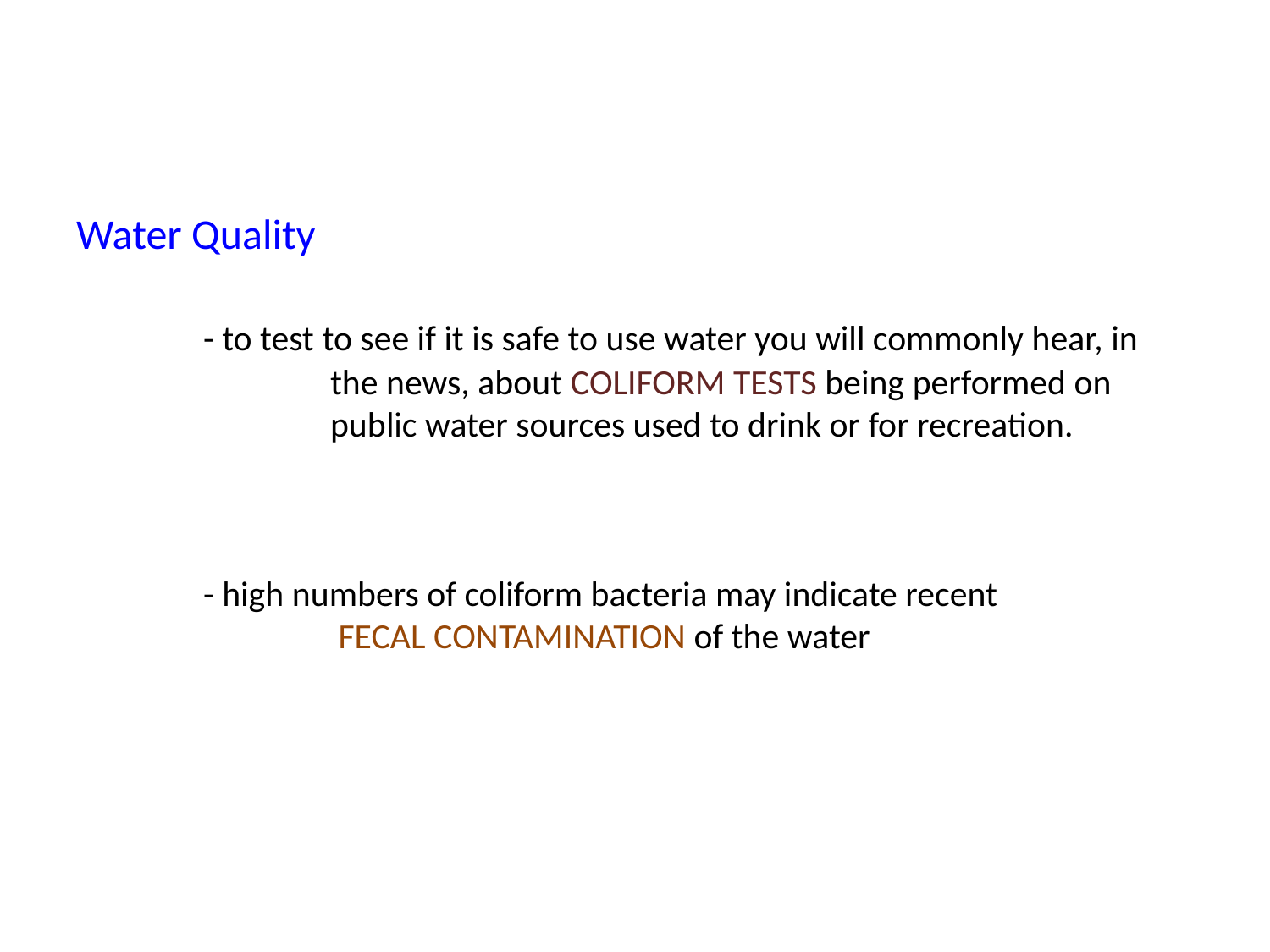

# Water Quality - to test to see if it is safe to use water you will commonly hear, in 		the news, about COLIFORM TESTS being performed on 		public water sources used to drink or for recreation. - high numbers of coliform bacteria may indicate recent FECAL CONTAMINATION of the water